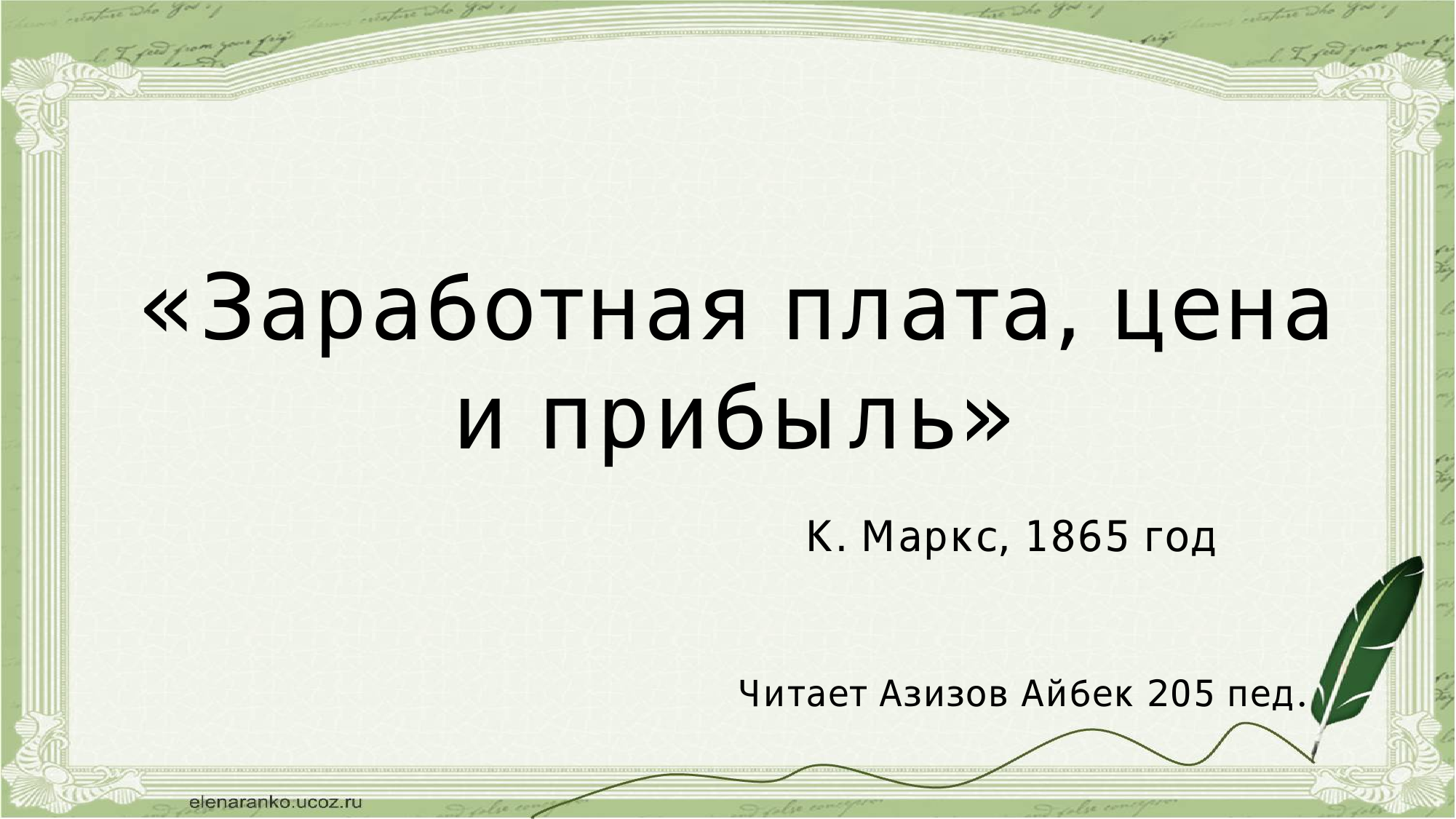

«Заработная плата, цена и прибыль»

К. Маркс, 1865 год
Читает Азизов Айбек 205 пед.